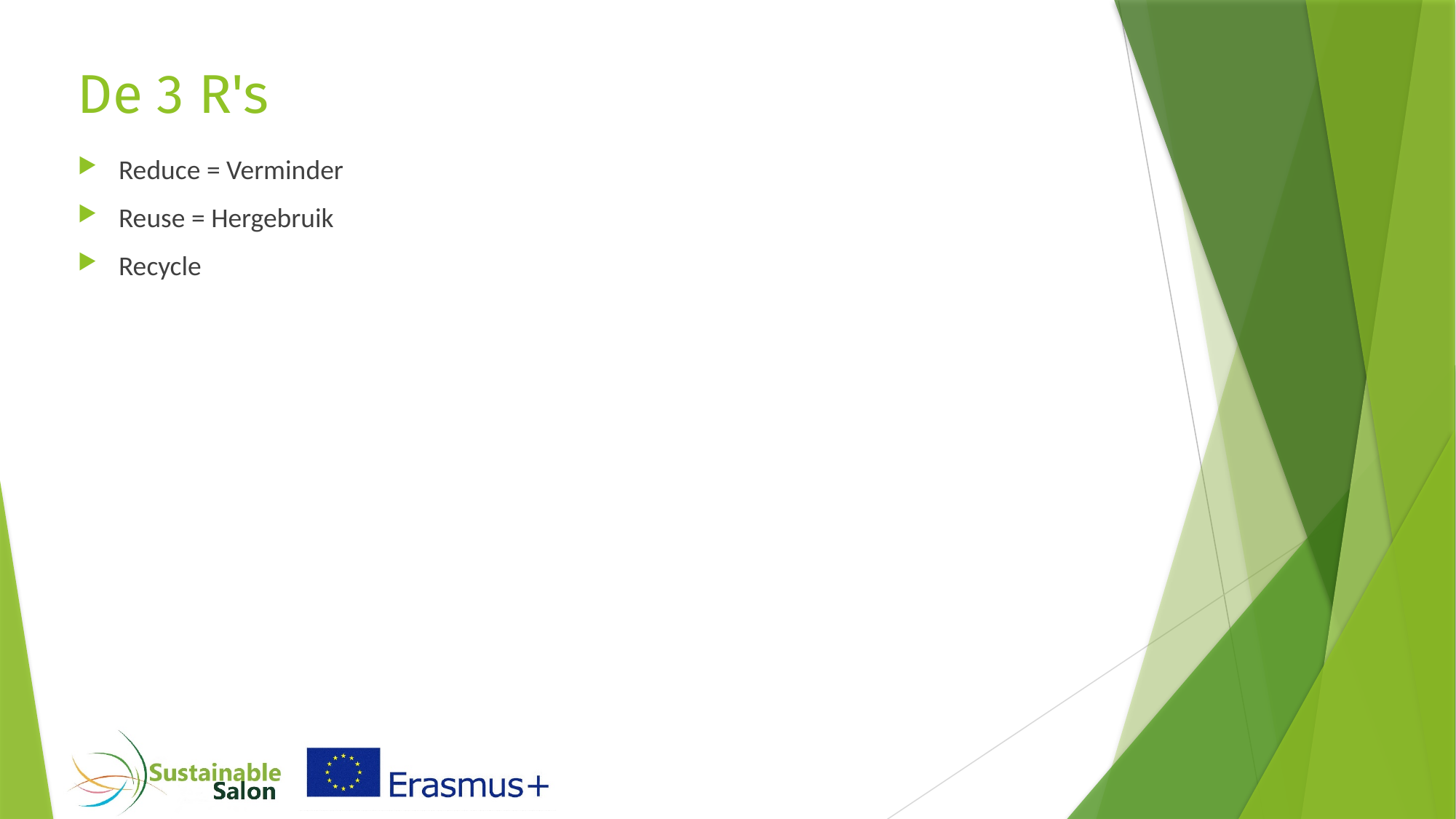

# De 3 R's
Reduce = Verminder
Reuse = Hergebruik
Recycle